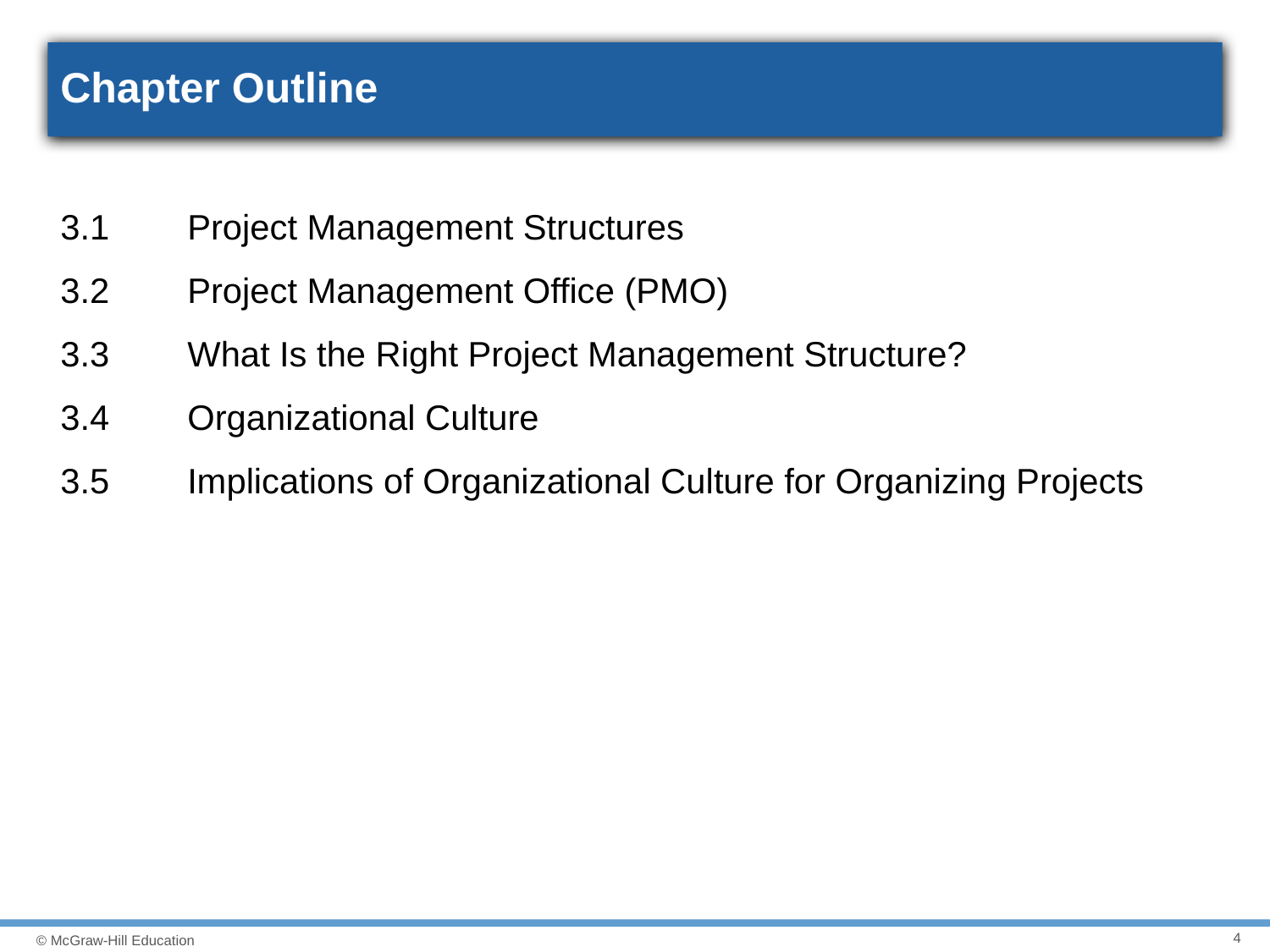

# Chapter Outline
3.1	Project Management Structures
3.2	Project Management Office (PMO)
3.3	What Is the Right Project Management Structure?
3.4	Organizational Culture
3.5	Implications of Organizational Culture for Organizing Projects
4